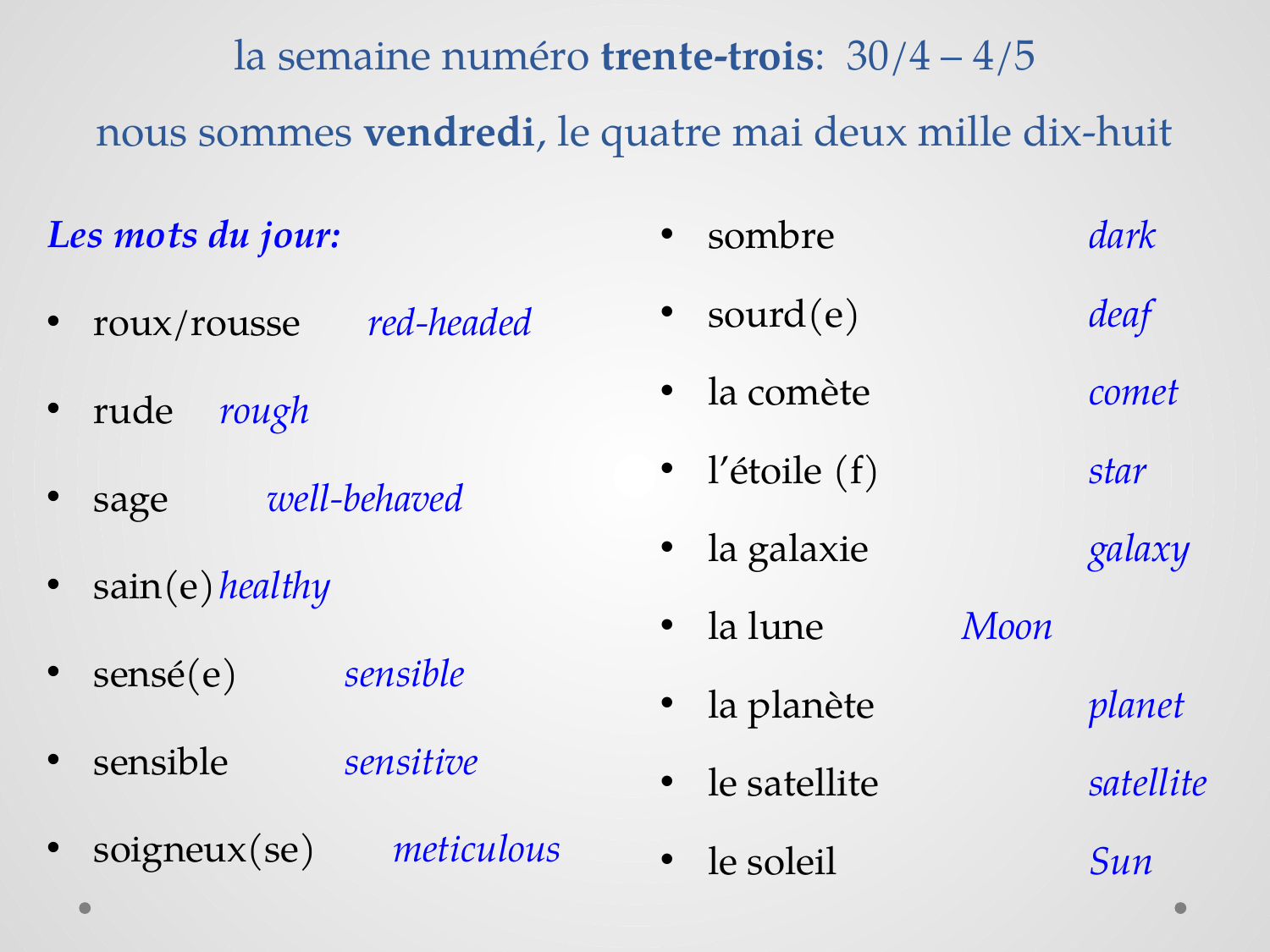

# la semaine numéro trente-trois:  30/4 – 4/5 nous sommes vendredi, le quatre mai deux mille dix-huit
Les mots du jour:
roux/rousse       red-headed
rude		rough
sage		     well-behaved
sain(e)		healthy
sensé(e) 		sensible
sensible 		sensitive
soigneux(se)        meticulous
sombre 		dark
sourd(e) 		deaf
la comète 		comet
l’étoile (f) 		star
la galaxie 		galaxy
la lune 		Moon
la planète 		planet
le satellite 		satellite
le soleil 		Sun